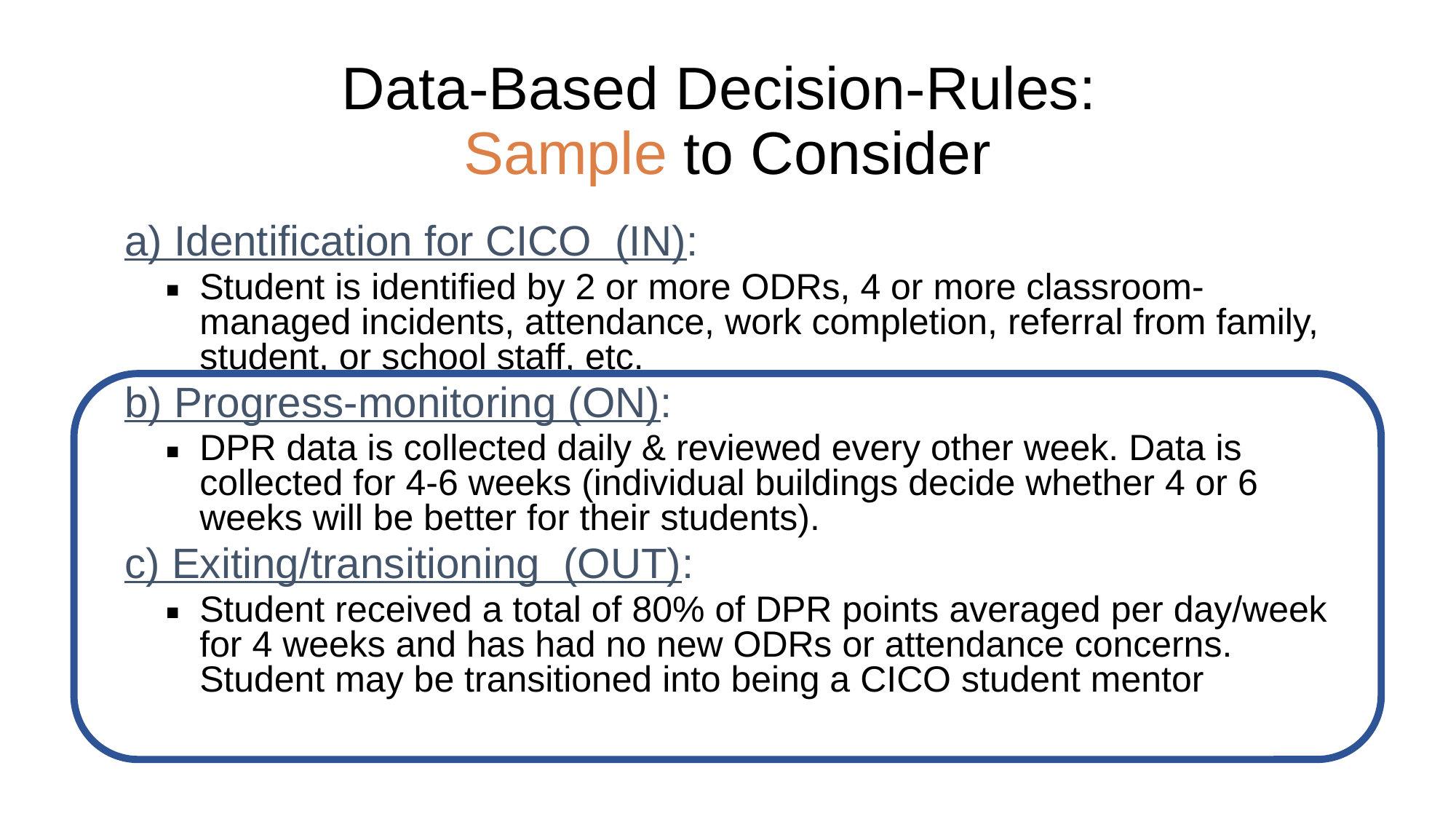

# Data-Based Decision-Rules: Sample to Consider
a) Identification for CICO  (IN):
Student is identified by 2 or more ODRs, 4 or more classroom-managed incidents, attendance, work completion, referral from family, student, or school staff, etc.
b) Progress-monitoring (ON):
DPR data is collected daily & reviewed every other week. Data is collected for 4-6 weeks (individual buildings decide whether 4 or 6 weeks will be better for their students).
c) Exiting/transitioning  (OUT):
Student received a total of 80% of DPR points averaged per day/week for 4 weeks and has had no new ODRs or attendance concerns. Student may be transitioned into being a CICO student mentor